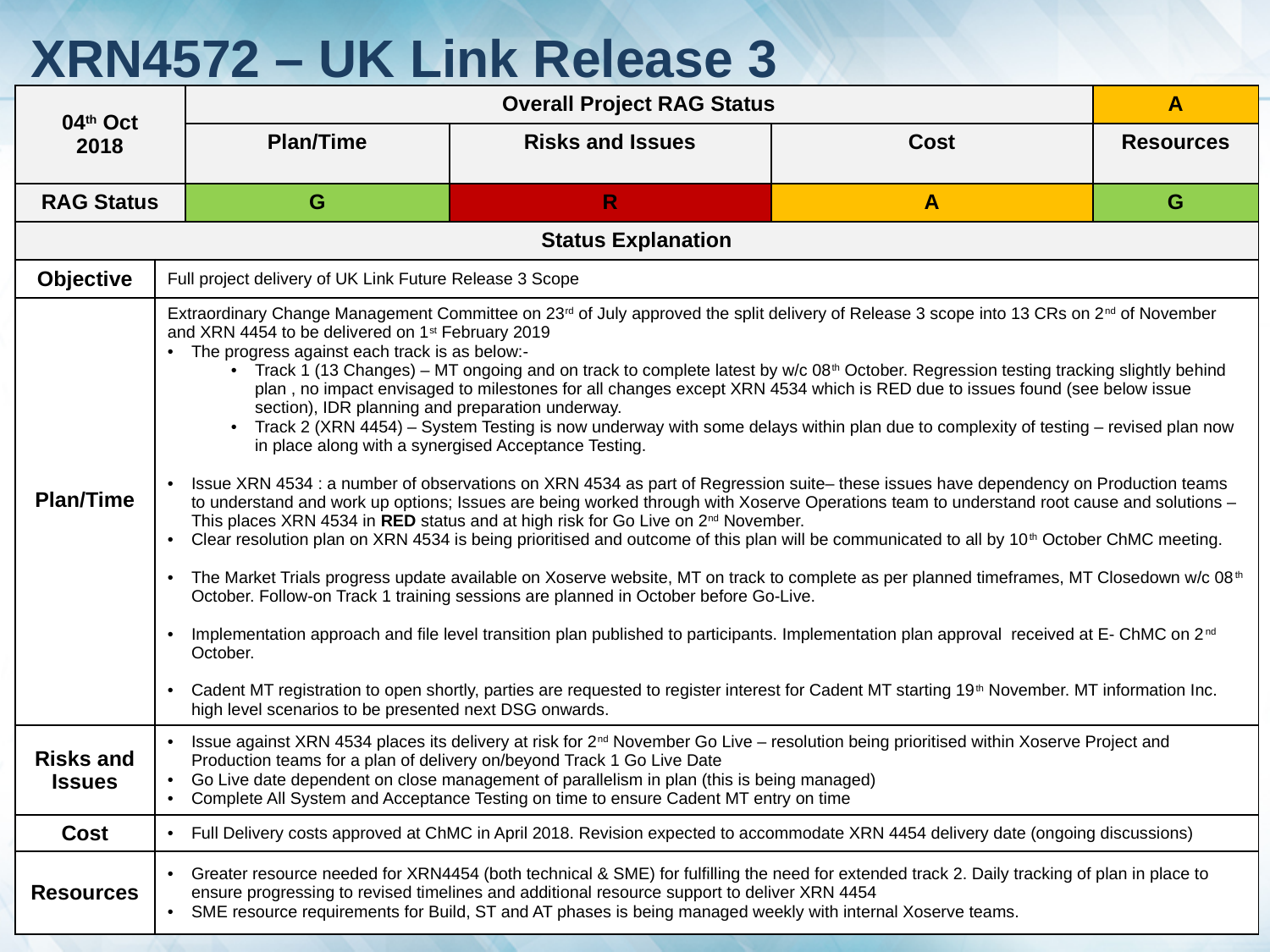

# XRN4572 – UK Link Release 3
| 04th Oct 2018 |  | Overall Project RAG Status |  |  | A |
| --- | --- | --- | --- | --- | --- |
|  |  | Plan/Time | Risks and Issues | Cost | Resources |
| RAG Status |  | G | R | A | G |
| Status Explanation |  |  |  |  |  |
| Objective | Full project delivery of UK Link Future Release 3 Scope |  |  |  |  |
| Plan/Time | Extraordinary Change Management Committee on 23rd of July approved the split delivery of Release 3 scope into 13 CRs on 2nd of November and XRN 4454 to be delivered on 1st February 2019 The progress against each track is as below:- Track 1 (13 Changes) – MT ongoing and on track to complete latest by w/c 08th October. Regression testing tracking slightly behind plan , no impact envisaged to milestones for all changes except XRN 4534 which is RED due to issues found (see below issue section), IDR planning and preparation underway. Track 2 (XRN 4454) – System Testing is now underway with some delays within plan due to complexity of testing – revised plan now in place along with a synergised Acceptance Testing. Issue XRN 4534 : a number of observations on XRN 4534 as part of Regression suite– these issues have dependency on Production teams to understand and work up options; Issues are being worked through with Xoserve Operations team to understand root cause and solutions – This places XRN 4534 in RED status and at high risk for Go Live on 2nd November. Clear resolution plan on XRN 4534 is being prioritised and outcome of this plan will be communicated to all by 10th October ChMC meeting. The Market Trials progress update available on Xoserve website, MT on track to complete as per planned timeframes, MT Closedown w/c 08th October. Follow-on Track 1 training sessions are planned in October before Go-Live. Implementation approach and file level transition plan published to participants. Implementation plan approval received at E- ChMC on 2nd October. Cadent MT registration to open shortly, parties are requested to register interest for Cadent MT starting 19th November. MT information Inc. high level scenarios to be presented next DSG onwards. |  |  |  |  |
| Risks and Issues | Issue against XRN 4534 places its delivery at risk for 2nd November Go Live – resolution being prioritised within Xoserve Project and Production teams for a plan of delivery on/beyond Track 1 Go Live Date Go Live date dependent on close management of parallelism in plan (this is being managed) Complete All System and Acceptance Testing on time to ensure Cadent MT entry on time |  |  |  |  |
| Cost | Full Delivery costs approved at ChMC in April 2018. Revision expected to accommodate XRN 4454 delivery date (ongoing discussions) |  |  |  |  |
| Resources | Greater resource needed for XRN4454 (both technical & SME) for fulfilling the need for extended track 2. Daily tracking of plan in place to ensure progressing to revised timelines and additional resource support to deliver XRN 4454 SME resource requirements for Build, ST and AT phases is being managed weekly with internal Xoserve teams. |  |  |  |  |